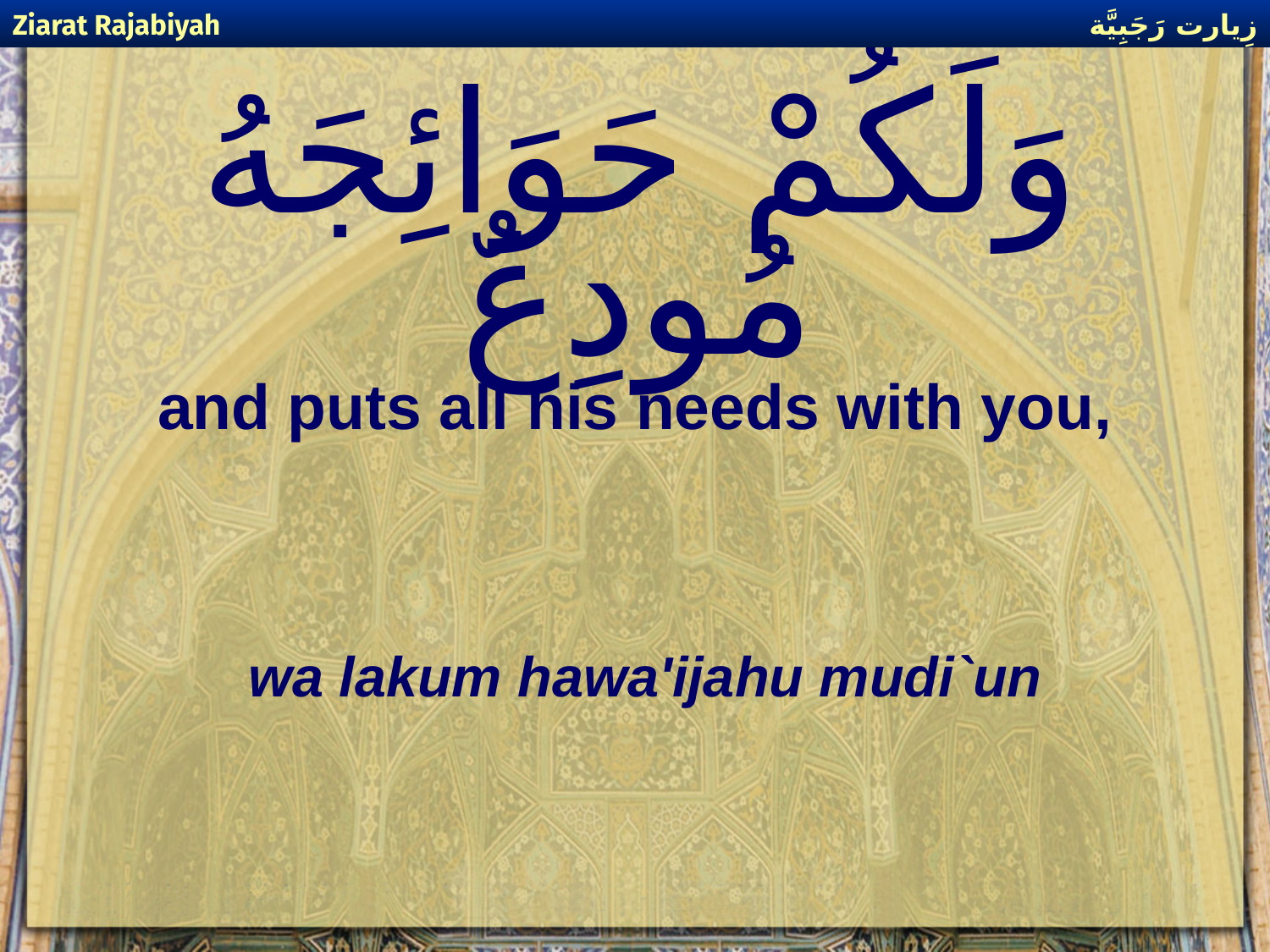

زِيارت رَجَبِيَّة
Ziarat Rajabiyah
# وَلَكُمْ حَوَائِجَهُ مُودِعٌ
and puts all his needs with you,
wa lakum hawa'ijahu mudi`un